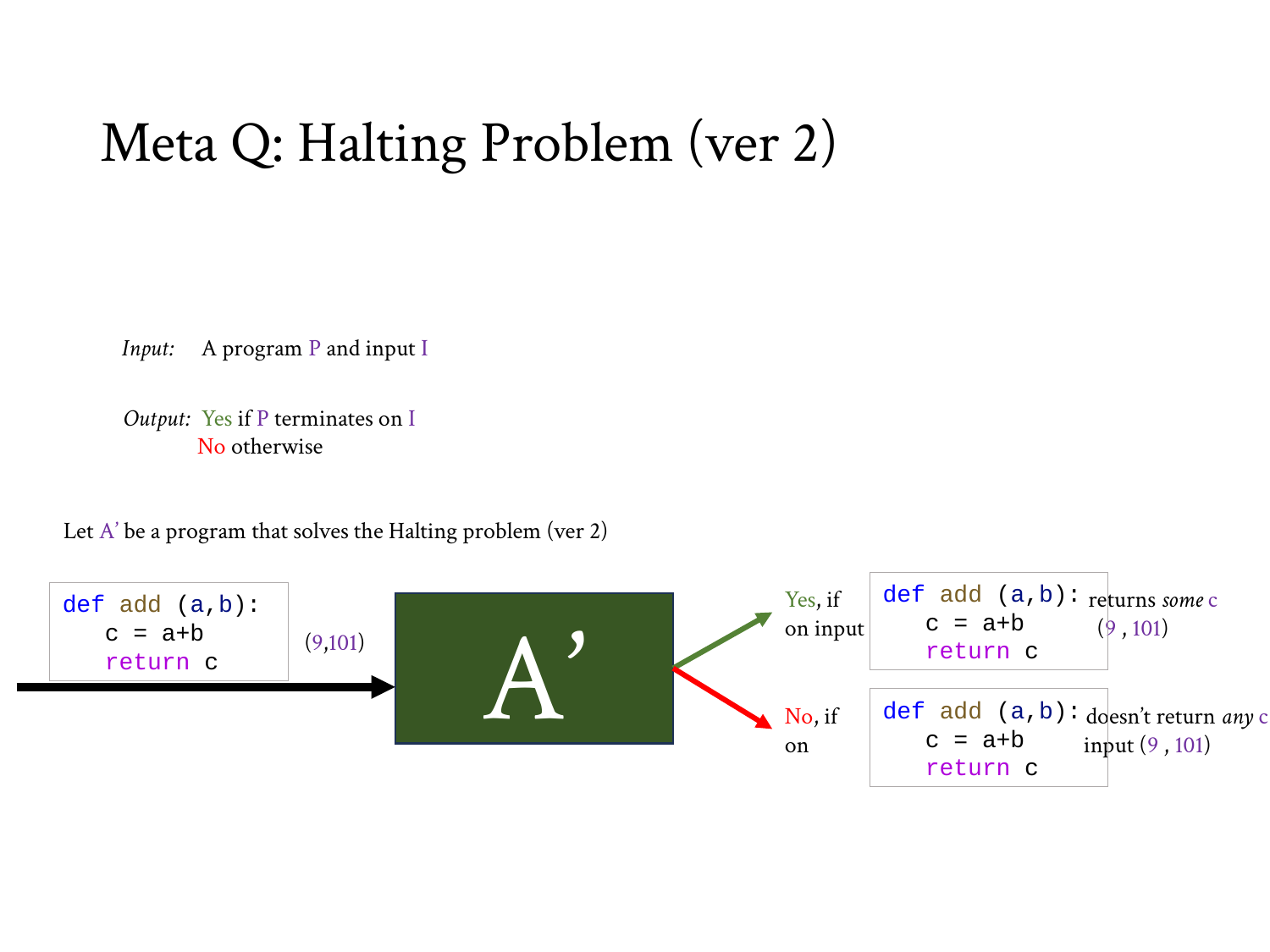

# Meta Q: Halting Problem (ver 2)
Input:     A program P and input I
Output:  Yes if P terminates on I
              No otherwise
Let A’ be a program that solves the Halting problem (ver 2)
def add (a,b):
   c = a+b
   return c
Yes, if                                               returns some c
on input                                            (9 , 101)
def add (a,b):
   c = a+b
   return c
(9,101)
A’
def add (a,b):
   c = a+b
   return c
No, if                                               doesn’t return any c
on                                                    input (9 , 101)